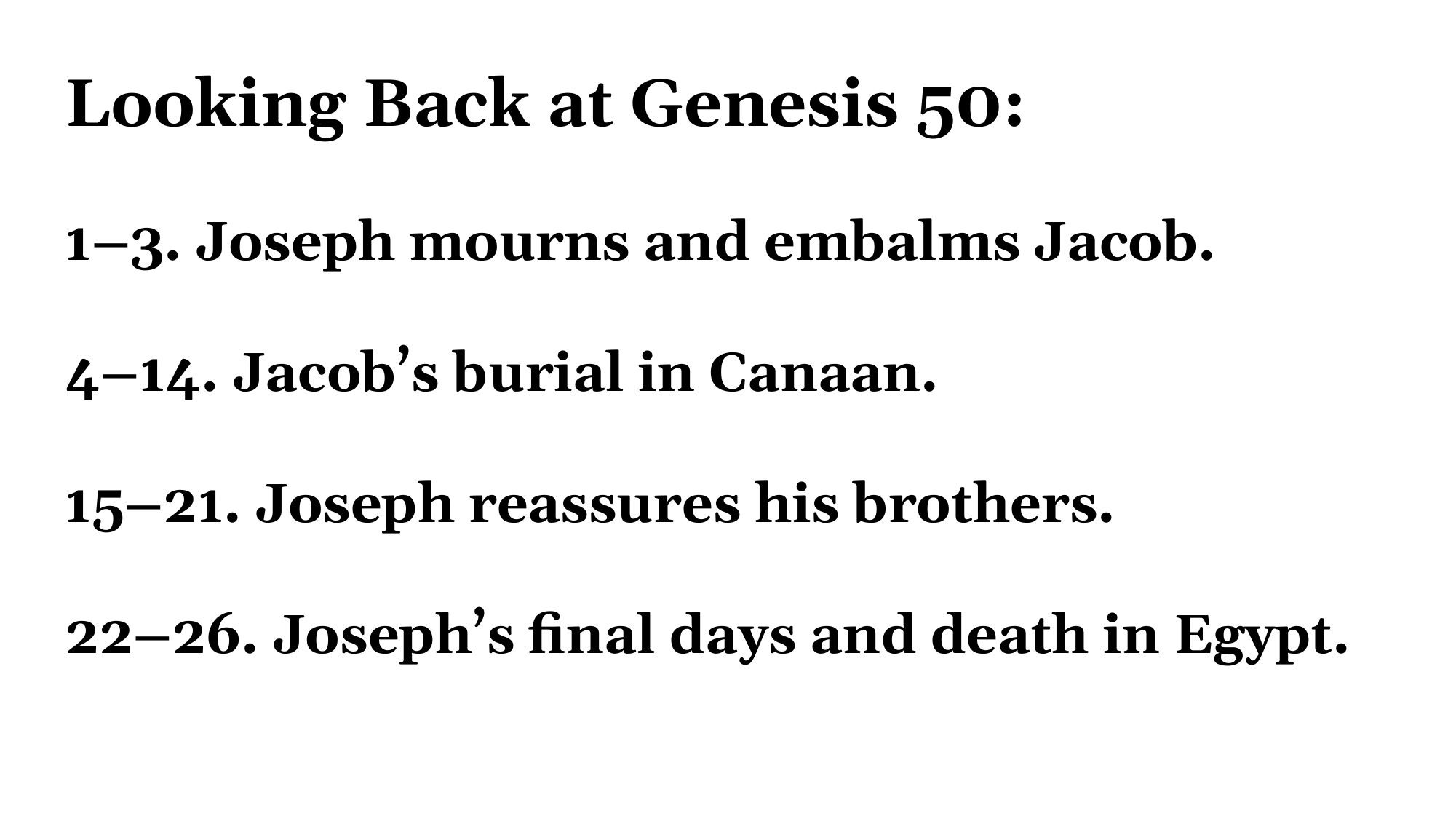

Looking Back at Genesis 50:
1–3. Joseph mourns and embalms Jacob.
4–14. Jacob’s burial in Canaan.
15–21. Joseph reassures his brothers.
22–26. Joseph’s final days and death in Egypt.